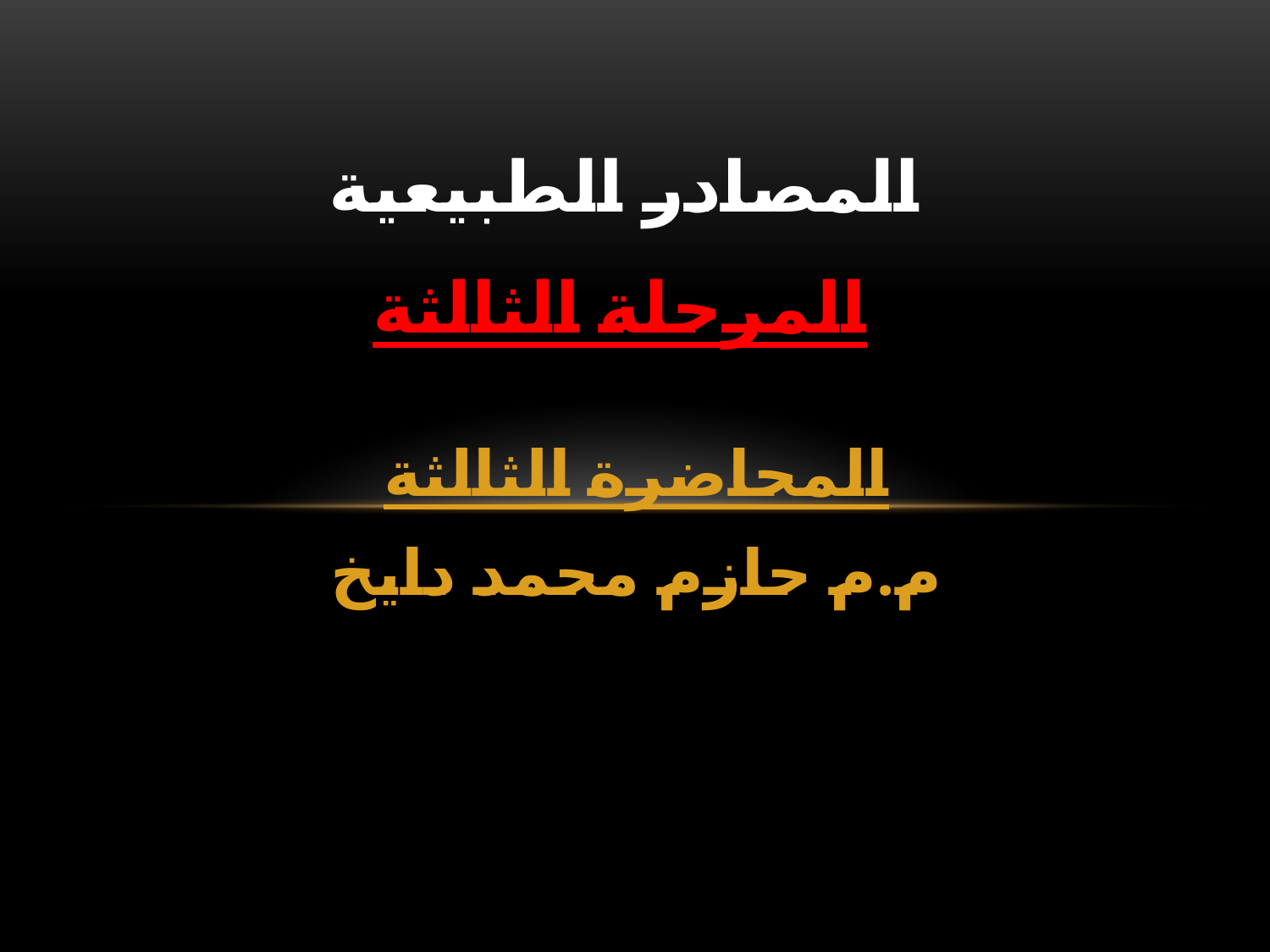

# المصادر الطبيعية
المرحلة الثالثة
المحاضرة الثالثة
م.م حازم محمد دايخ